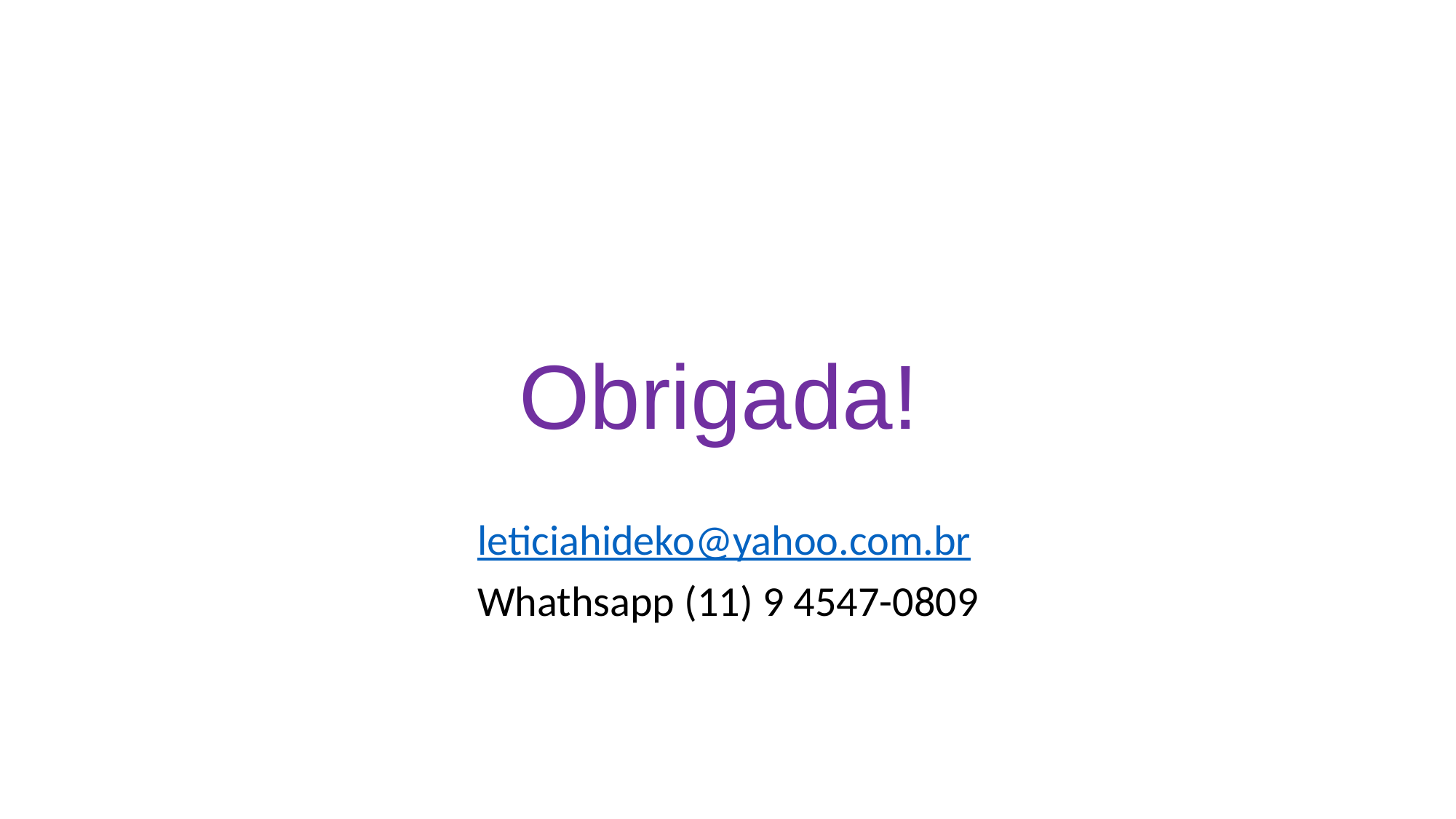

#

                      Obrigada!

                                      leticiahideko@yahoo.com.br
                                      Whathsapp (11) 9 4547-0809